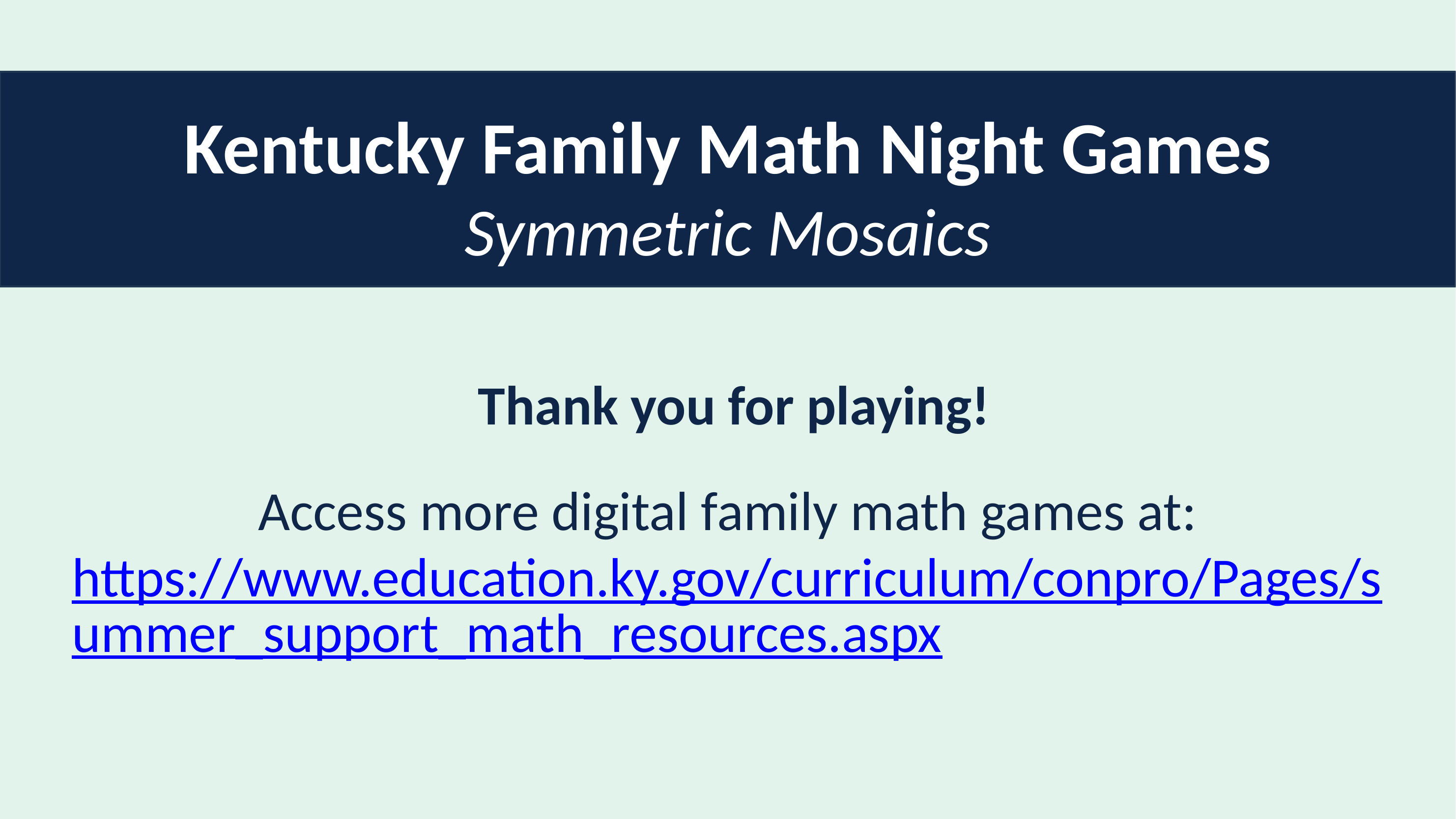

# Symmetric Mosaics – Closing Slide

Kentucky Family Math Night Games
Symmetric Mosaics
Thank you for playing!

Access more digital family math games at: https://www.education.ky.gov/curriculum/conpro/Pages/summer_support_math_resources.aspx